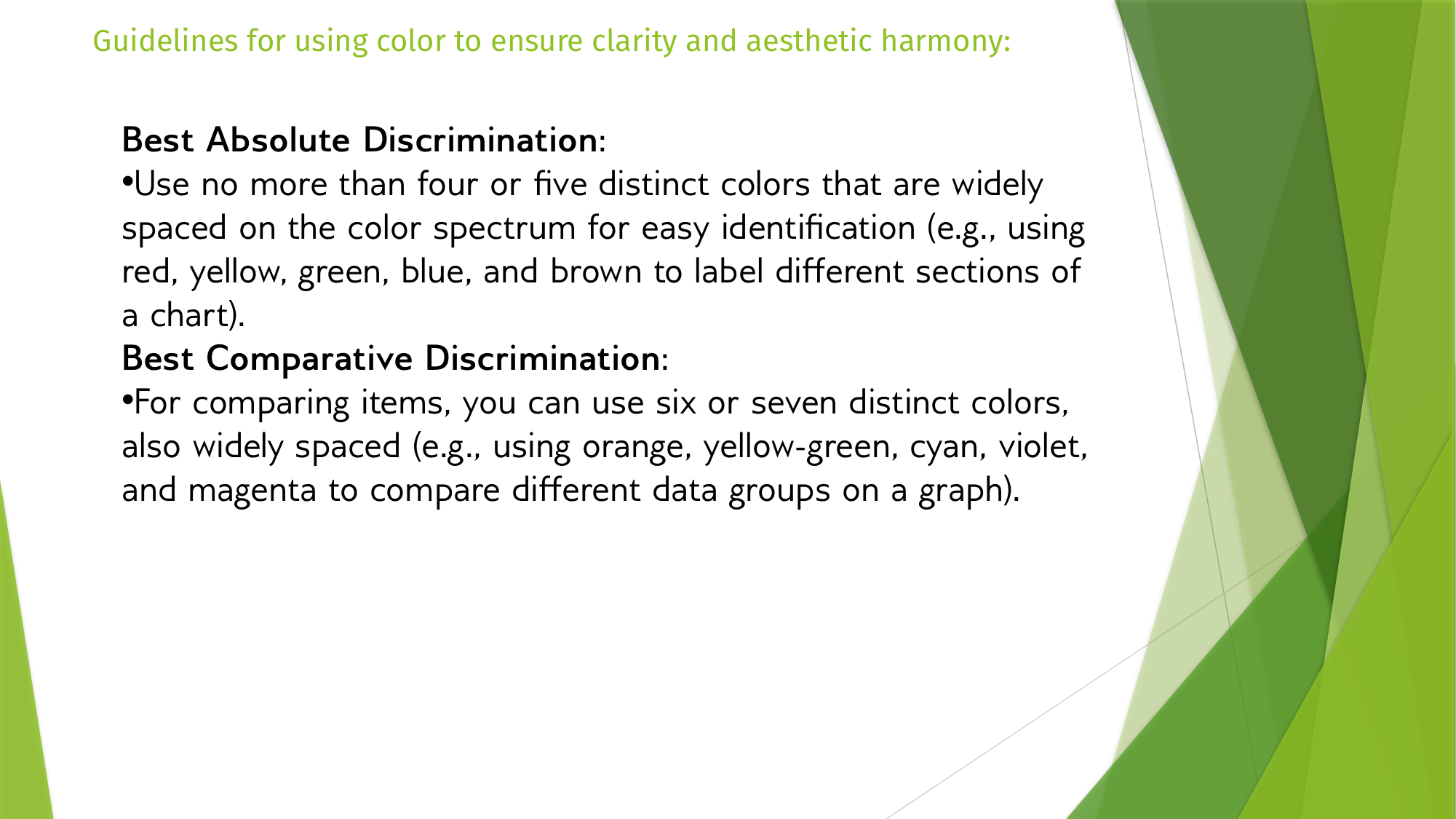

# Guidelines for using color to ensure clarity and aesthetic harmony:
Best Absolute Discrimination:
Use no more than four or five distinct colors that are widely spaced on the color spectrum for easy identification (e.g., using red, yellow, green, blue, and brown to label different sections of a chart).
Best Comparative Discrimination:
For comparing items, you can use six or seven distinct colors, also widely spaced (e.g., using orange, yellow-green, cyan, violet, and magenta to compare different data groups on a graph).